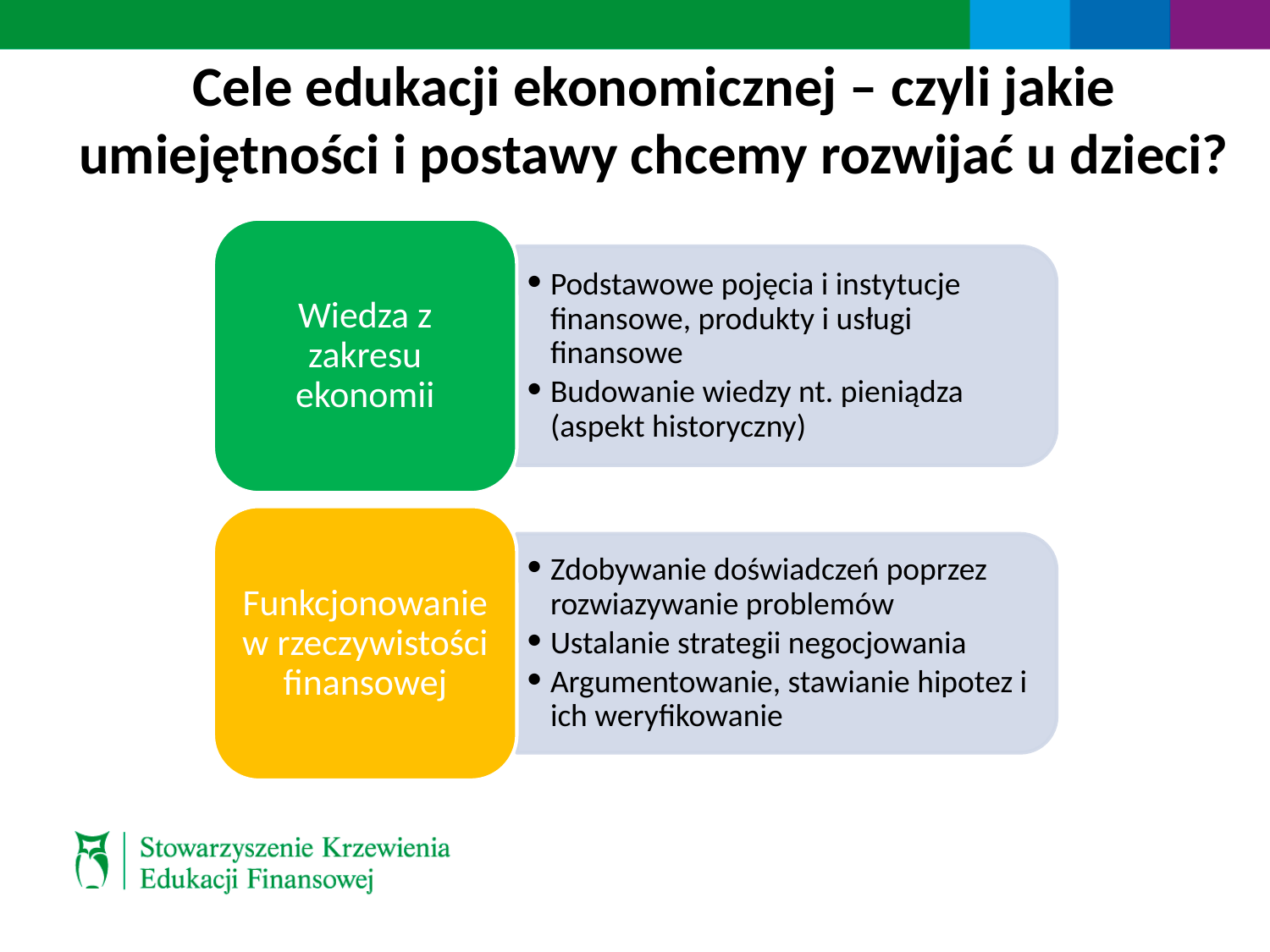

# Cele edukacji ekonomicznej – czyli jakie umiejętności i postawy chcemy rozwijać u dzieci?

Wiedza z zakresu ekonomii
Podstawowe pojęcia i instytucje finansowe, produkty i usługi finansowe
Budowanie wiedzy nt. pieniądza (aspekt historyczny)

Funkcjonowanie w rzeczywistości finansowej
Zdobywanie doświadczeń poprzez rozwiazywanie problemów
Ustalanie strategii negocjowania
Argumentowanie, stawianie hipotez i ich weryfikowanie